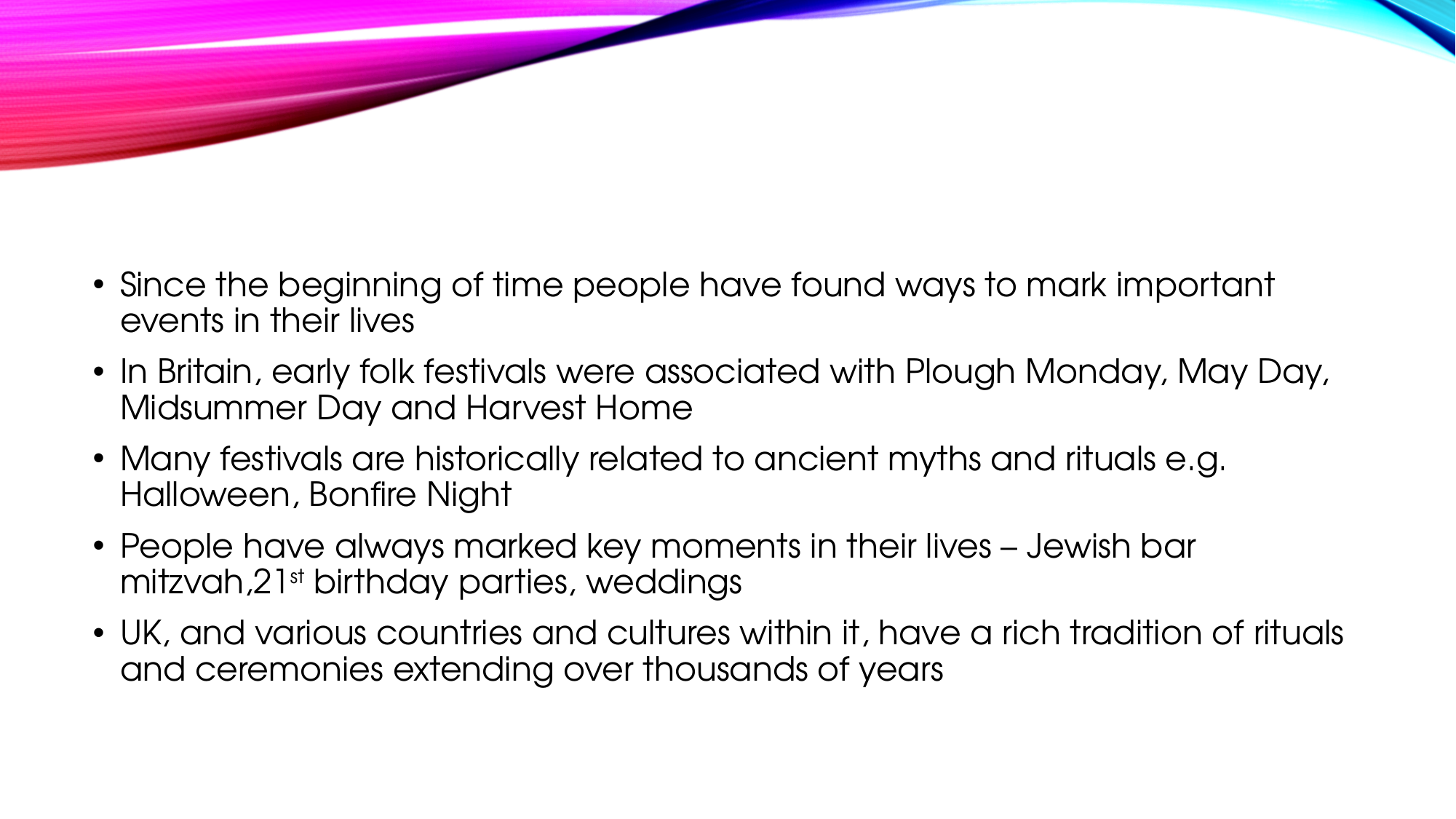

#
Since the beginning of time people have found ways to mark important events in their lives
In Britain, early folk festivals were associated with Plough Monday, May Day, Midsummer Day and Harvest Home
Many festivals are historically related to ancient myths and rituals e.g. Halloween, Bonfire Night
People have always marked key moments in their lives – Jewish bar mitzvah,21st birthday parties, weddings
UK, and various countries and cultures within it, have a rich tradition of rituals and ceremonies extending over thousands of years